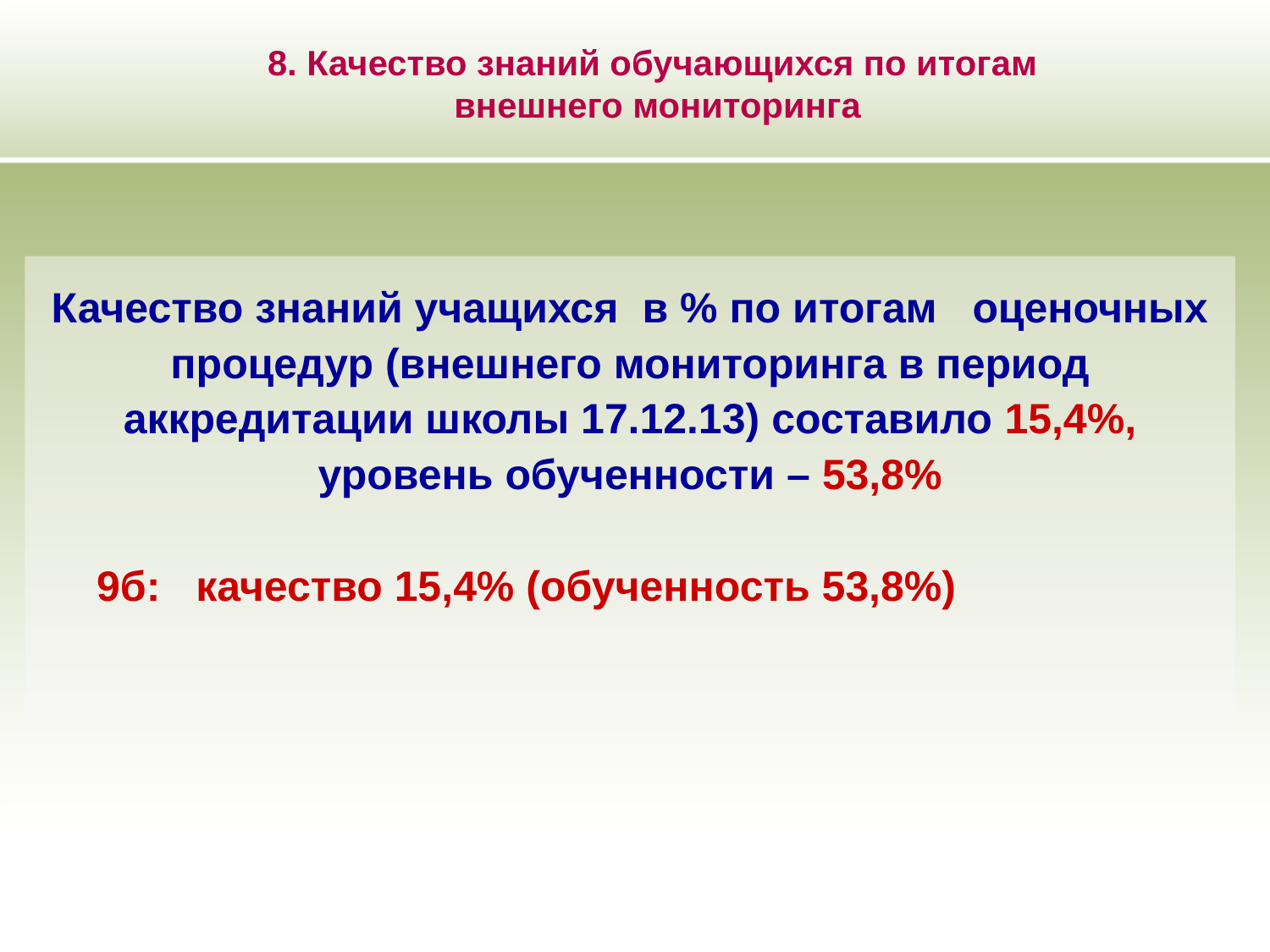

8. Качество знаний обучающихся по итогам
внешнего мониторинга
Качество знаний учащихся  в % по итогам   оценочных процедур (внешнего мониторинга в период аккредитации школы 17.12.13) составило 15,4%, уровень обученности – 53,8%

     9б:   качество 15,4% (обученность 53,8%)